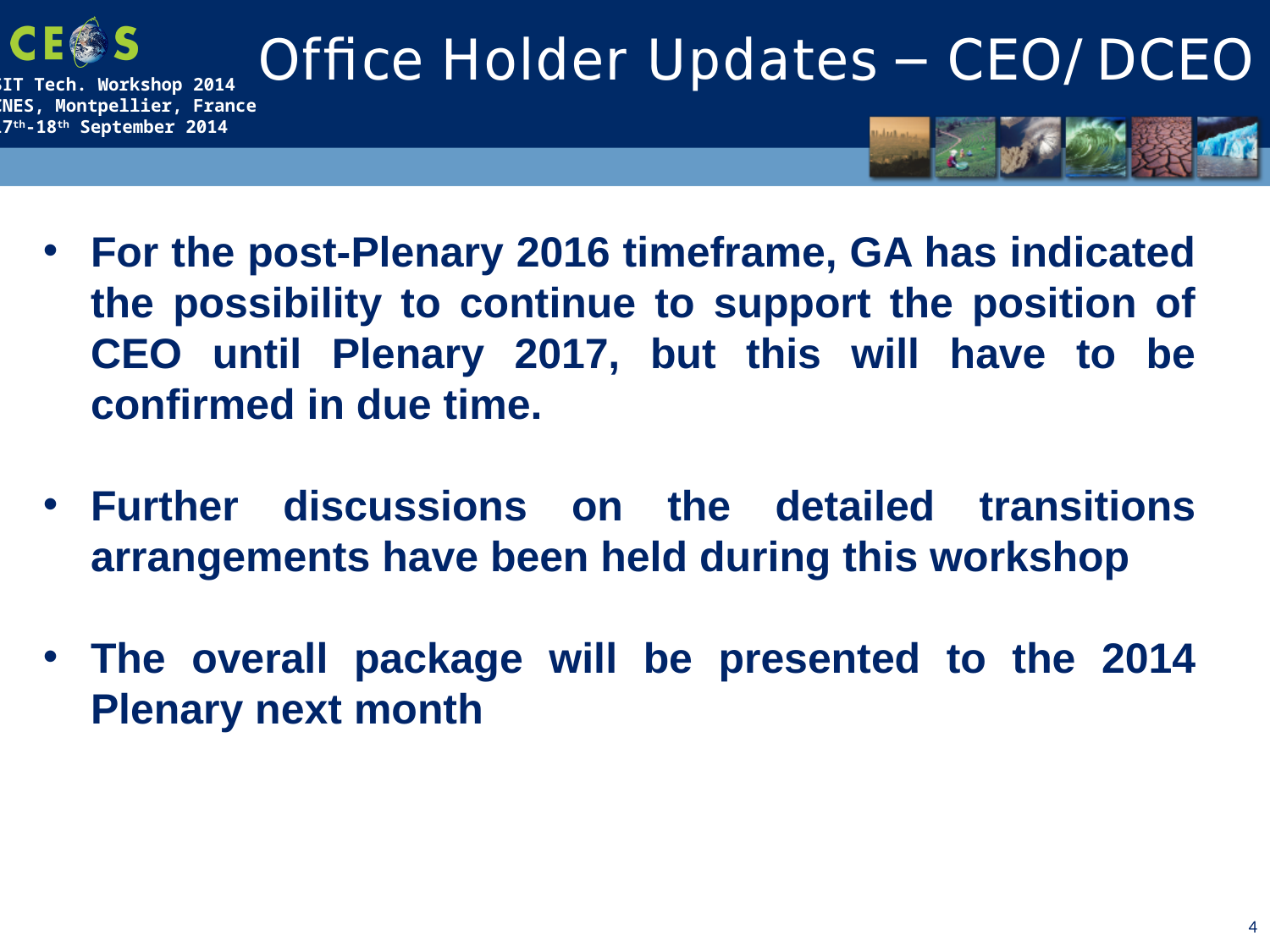

Office Holder Updates – CEO/DCEO
For the post-Plenary 2016 timeframe, GA has indicated the possibility to continue to support the position of CEO until Plenary 2017, but this will have to be confirmed in due time.

Further discussions on the detailed transitions arrangements have been held during this workshop

The overall package will be presented to the 2014 Plenary next month

4